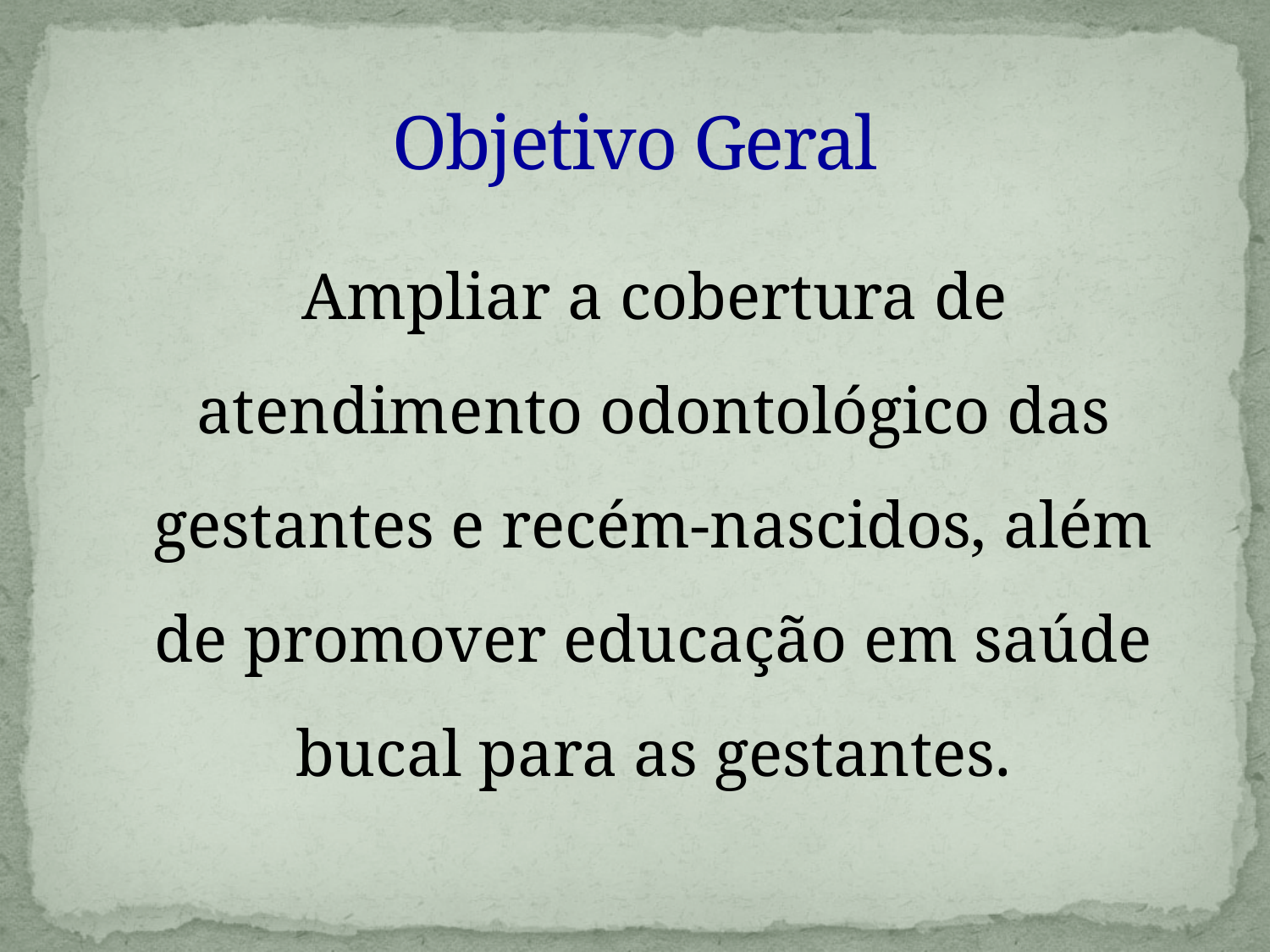

# Objetivo Geral
   Ampliar a cobertura de atendimento odontológico das gestantes e recém-nascidos, além de promover educação em saúde bucal para as gestantes.